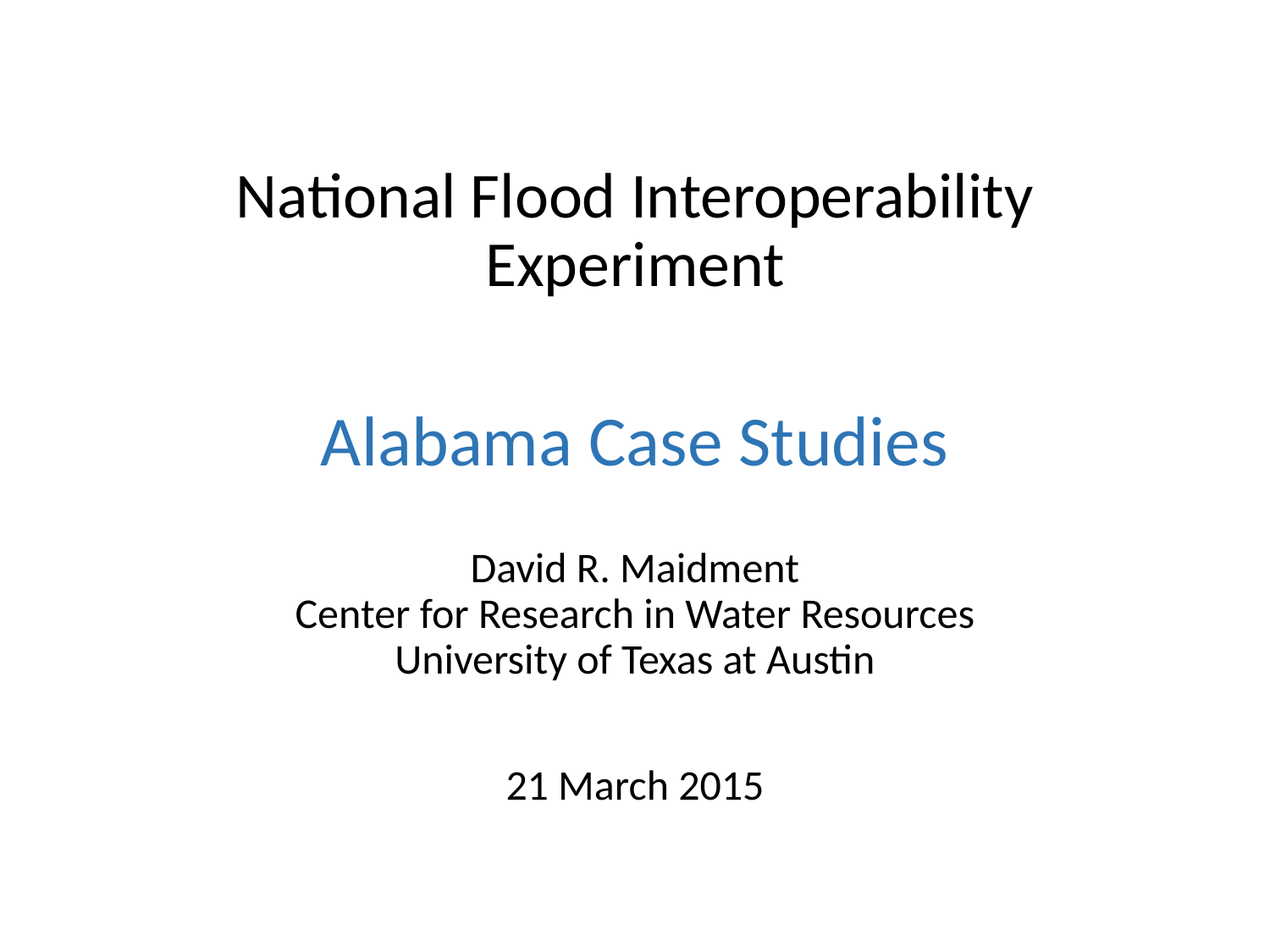

# National Flood Interoperability Experiment Alabama Case Studies
David R. Maidment
Center for Research in Water Resources
University of Texas at Austin

21 March 2015